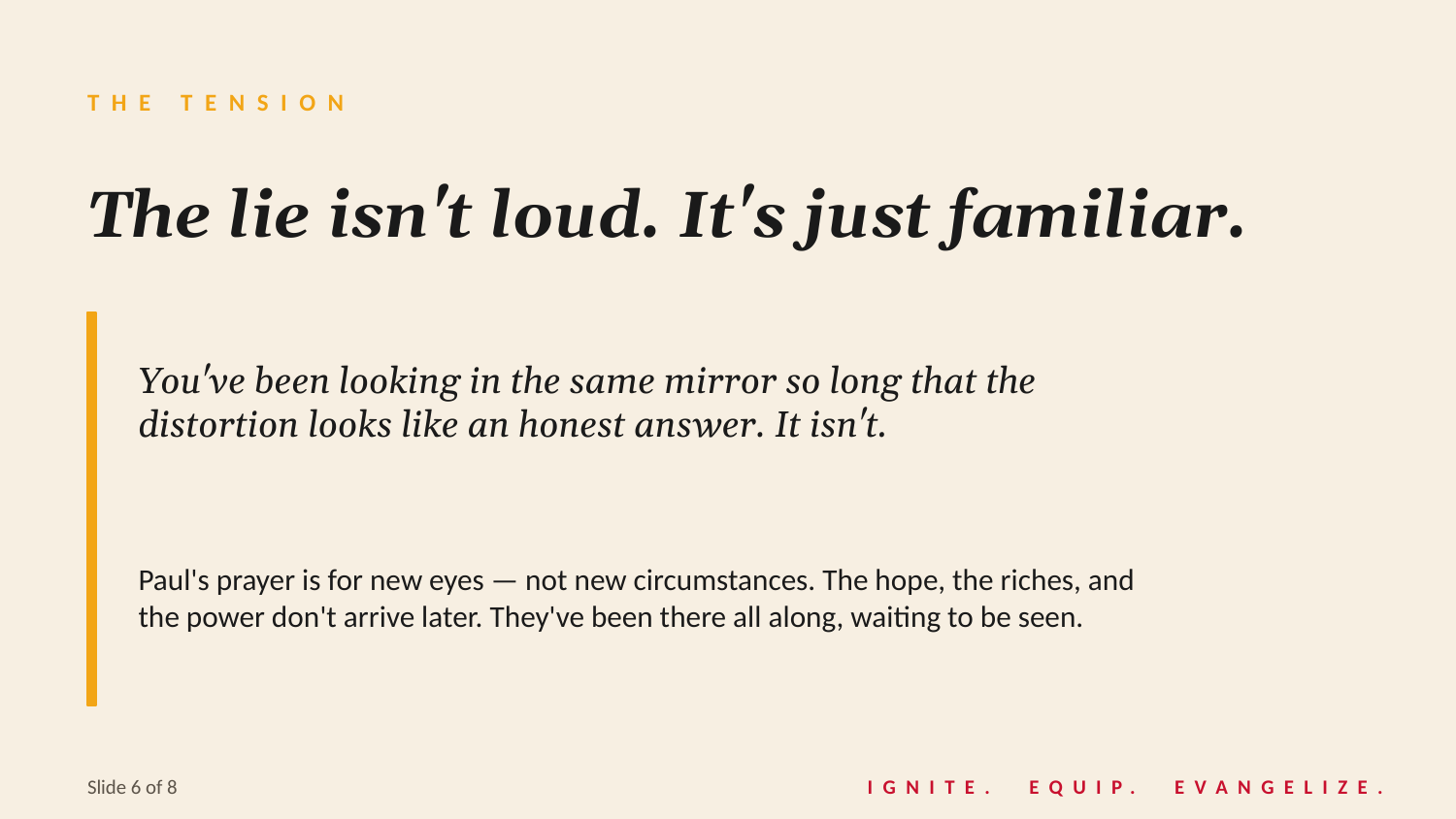

THE TENSION
The lie isn't loud. It's just familiar.

You've been looking in the same mirror so long that the
distortion looks like an honest answer. It isn't.
Paul's prayer is for new eyes — not new circumstances. The hope, the riches, and
the power don't arrive later. They've been there all along, waiting to be seen.
Slide 6 of 8
IGNITE.  EQUIP.  EVANGELIZE.